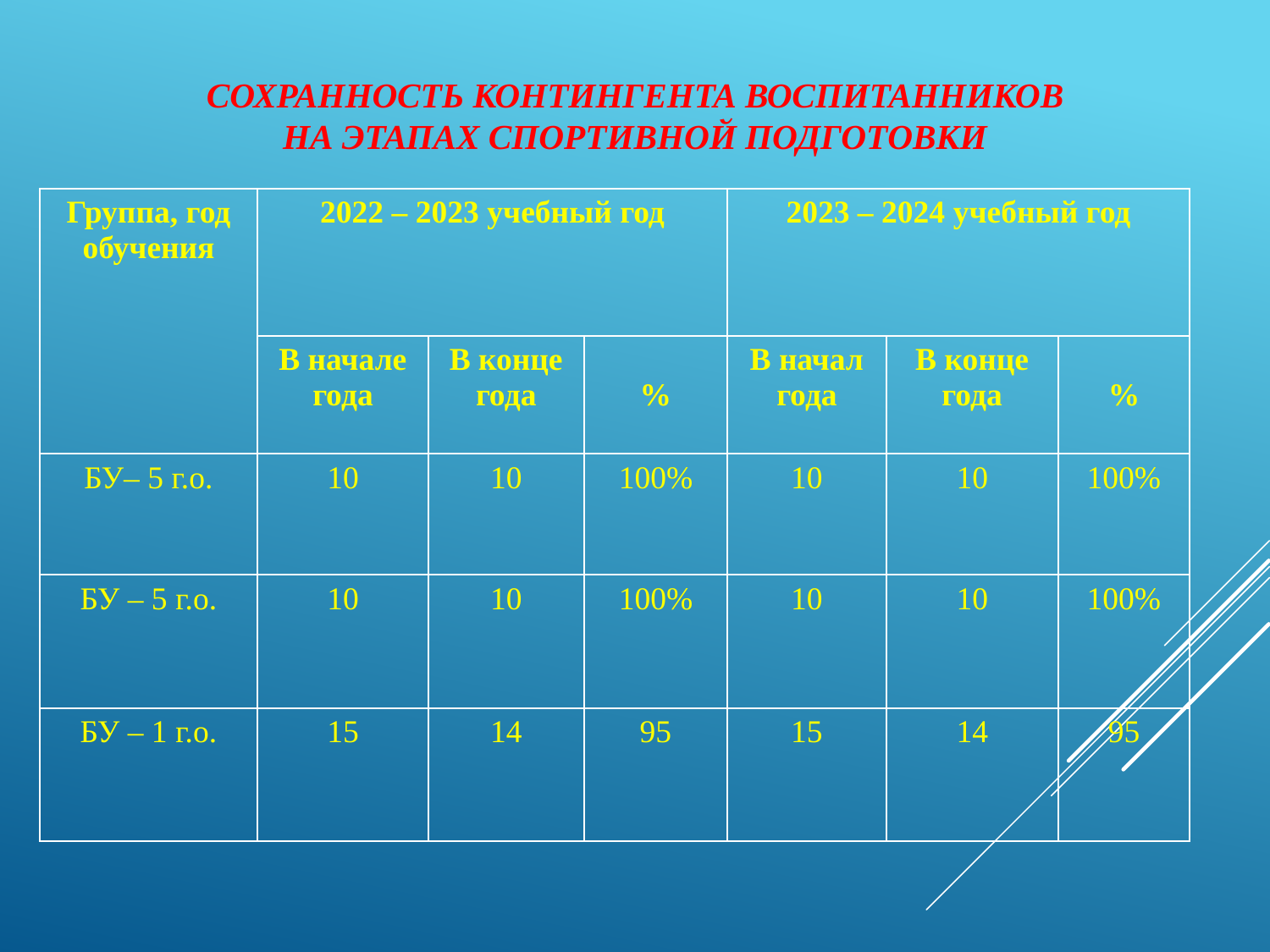

# СОХРАННОСТЬ КОНТИНГЕНТА ВОСПИТАННИКОВ НА ЭТАПАХ СПОРТИВНОЙ ПОДГОТОВКИ
| Группа, год обучения | 2022 – 2023 учебный год |  |  | 2023 – 2024 учебный год |  |  |
| --- | --- | --- | --- | --- | --- | --- |
|  | В начале года | В конце года | % | В начал года | В конце года | % |
| БУ– 5 г.о. | 10 | 10 | 100% | 10 | 10 | 100% |
| БУ – 5 г.о. | 10 | 10 | 100% | 10 | 10 | 100% |
| БУ – 1 г.о. | 15 | 14 | 95 | 15 | 14 | 95 |